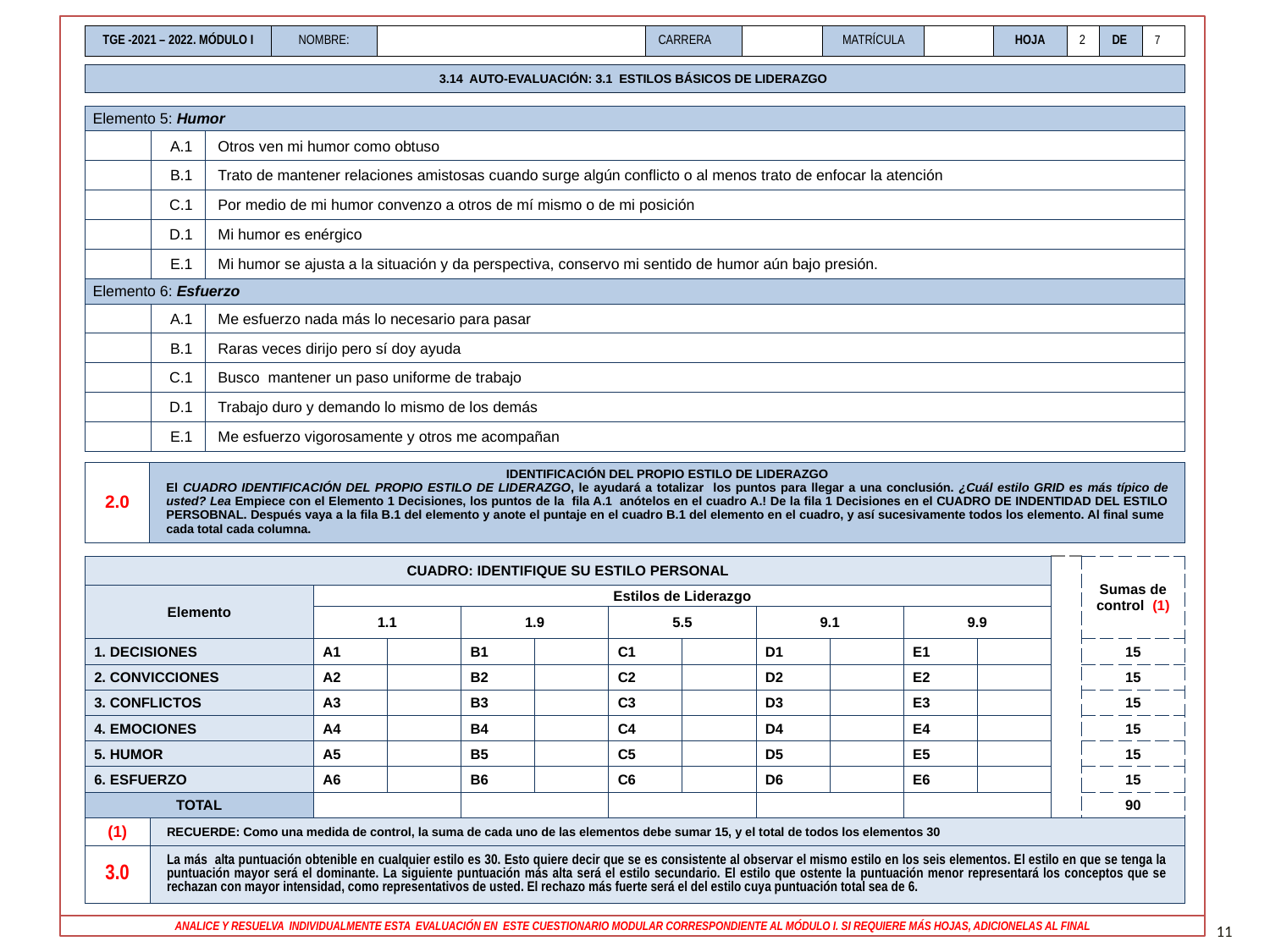

| TGE -2021 – 2022. MÓDULO I | NOMBRE: |  | CARRERA |  | MATRÍCULA |  | HOJA | 2 | DE | 7 |
| --- | --- | --- | --- | --- | --- | --- | --- | --- | --- | --- |
3.14  AUTO-EVALUACIÓN: 3.1  ESTILOS BÁSICOS DE LIDERAZGO
| Elemento 5: Humor |  |  |
| --- | --- | --- |
|  | A.1 | Otros ven mi humor como obtuso |
|  | B.1 | Trato de mantener relaciones amistosas cuando surge algún conflicto o al menos trato de enfocar la atención |
|  | C.1 | Por medio de mi humor convenzo a otros de mí mismo o de mi posición |
|  | D.1 | Mi humor es enérgico |
|  | E.1 | Mi humor se ajusta a la situación y da perspectiva, conservo mi sentido de humor aún bajo presión. |
| Elemento 6: Esfuerzo |  |  |
|  | A.1 | Me esfuerzo nada más lo necesario para pasar |
|  | B.1 | Raras veces dirijo pero sí doy ayuda |
|  | C.1 | Busco mantener un paso uniforme de trabajo |
|  | D.1 | Trabajo duro y demando lo mismo de los demás |
|  | E.1 | Me esfuerzo vigorosamente y otros me acompañan |
| 2.0 | IDENTIFICACIÓN DEL PROPIO ESTILO DE LIDERAZGO El CUADRO IDENTIFICACIÓN DEL PROPIO ESTILO DE LIDERAZGO, le ayudará a totalizar los puntos para llegar a una conclusión. ¿Cuál estilo GRID es más típico de usted? Lea Empiece con el Elemento 1 Decisiones, los puntos de la fila A.1 anótelos en el cuadro A.! De la fila 1 Decisiones en el CUADRO DE INDENTIDAD DEL ESTILO PERSOBNAL. Después vaya a la fila B.1 del elemento y anote el puntaje en el cuadro B.1 del elemento en el cuadro, y así sucesivamente todos los elemento. Al final sume cada total cada columna. |
| --- | --- |
| CUADRO: IDENTIFIQUE SU ESTILO PERSONAL |  |  |  |  |  |  |  |  |  |  |  | Sumas de control (1) |
| --- | --- | --- | --- | --- | --- | --- | --- | --- | --- | --- | --- | --- |
| Elemento | Estilos de Liderazgo |  |  |  |  |  |  |  |  |  |  |  |
|  | 1.1 |  | 1.9 |  | 5.5 |  | 9.1 |  | 9.9 |  |  |  |
| 1. DECISIONES | A1 |  | B1 |  | C1 |  | D1 |  | E1 |  |  | 15 |
| 2. CONVICCIONES | A2 |  | B2 |  | C2 |  | D2 |  | E2 |  |  | 15 |
| 3. CONFLICTOS | A3 |  | B3 |  | C3 |  | D3 |  | E3 |  |  | 15 |
| 4. EMOCIONES | A4 |  | B4 |  | C4 |  | D4 |  | E4 |  |  | 15 |
| 5. HUMOR | A5 |  | B5 |  | C5 |  | D5 |  | E5 |  |  | 15 |
| 6. ESFUERZO | A6 |  | B6 |  | C6 |  | D6 |  | E6 |  |  | 15 |
| TOTAL |  |  |  |  |  |  |  |  |  |  |  | 90 |
| (1) | RECUERDE: Como una medida de control, la suma de cada uno de las elementos debe sumar 15, y el total de todos los elementos 30 |
| --- | --- |
| 3.0 | La más alta puntuación obtenible en cualquier estilo es 30. Esto quiere decir que se es consistente al observar el mismo estilo en los seis elementos. El estilo en que se tenga la puntuación mayor será el dominante. La siguiente puntuación más alta será el estilo secundario. El estilo que ostente la puntuación menor representará los conceptos que se rechazan con mayor intensidad, como representativos de usted. El rechazo más fuerte será el del estilo cuya puntuación total sea de 6. |
11
ANALICE Y RESUELVA  INDIVIDUALMENTE ESTA  EVALUACIÓN EN  ESTE CUESTIONARIO MODULAR CORRESPONDIENTE AL MÓDULO I. SI REQUIERE MÁS HOJAS, ADICIONELAS AL FINAL